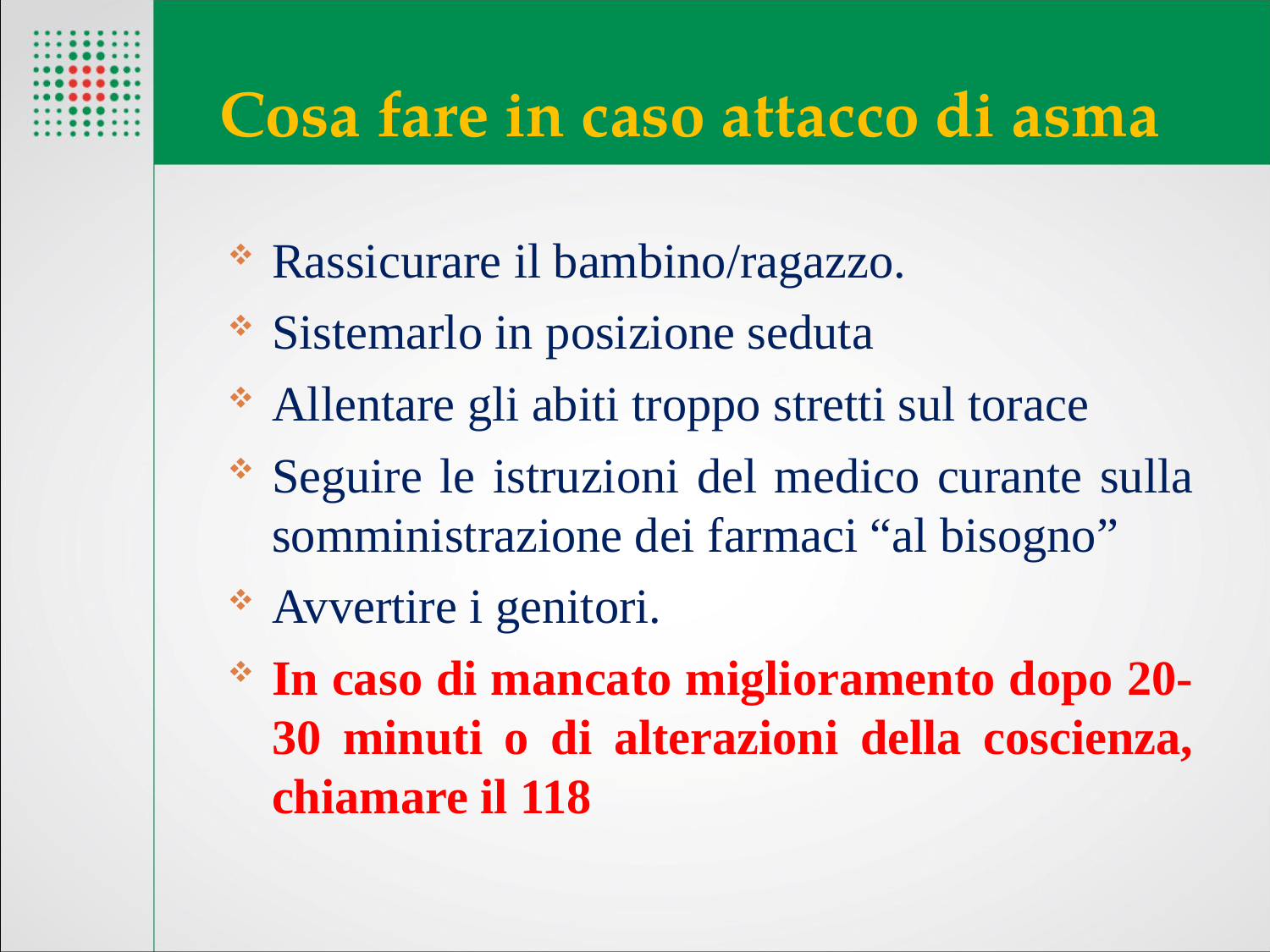

# Cosa fare in caso attacco di asma
Rassicurare il bambino/ragazzo.
Sistemarlo in posizione seduta
Allentare gli abiti troppo stretti sul torace
Seguire le istruzioni del medico curante sulla somministrazione dei farmaci “al bisogno”
Avvertire i genitori.
In caso di mancato miglioramento dopo 20-30 minuti o di alterazioni della coscienza, chiamare il 118